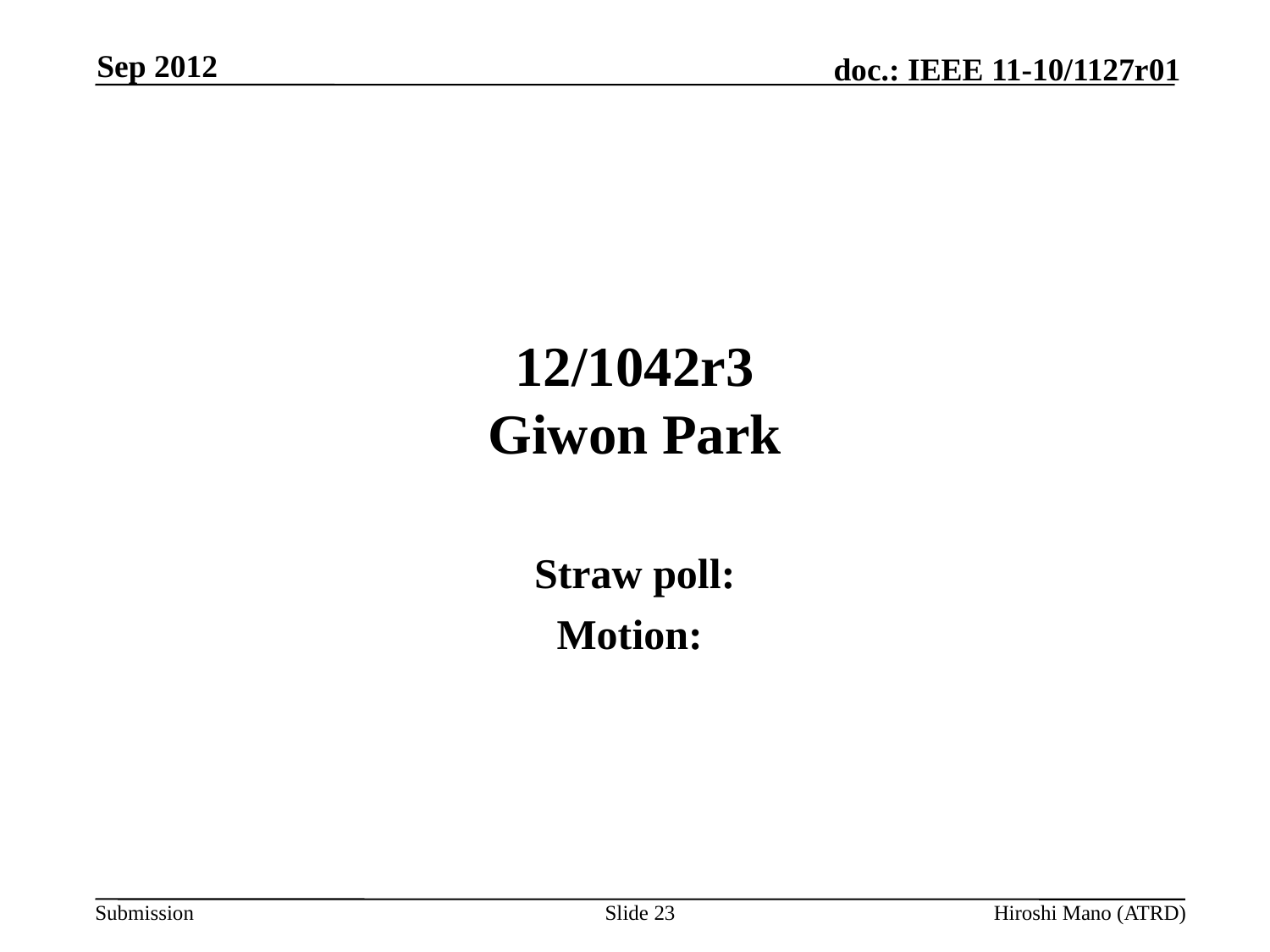

Sep 2012
# 12/1042r3 Giwon Park
Straw poll:
Motion:
Slide 23
Hiroshi Mano (ATRD)